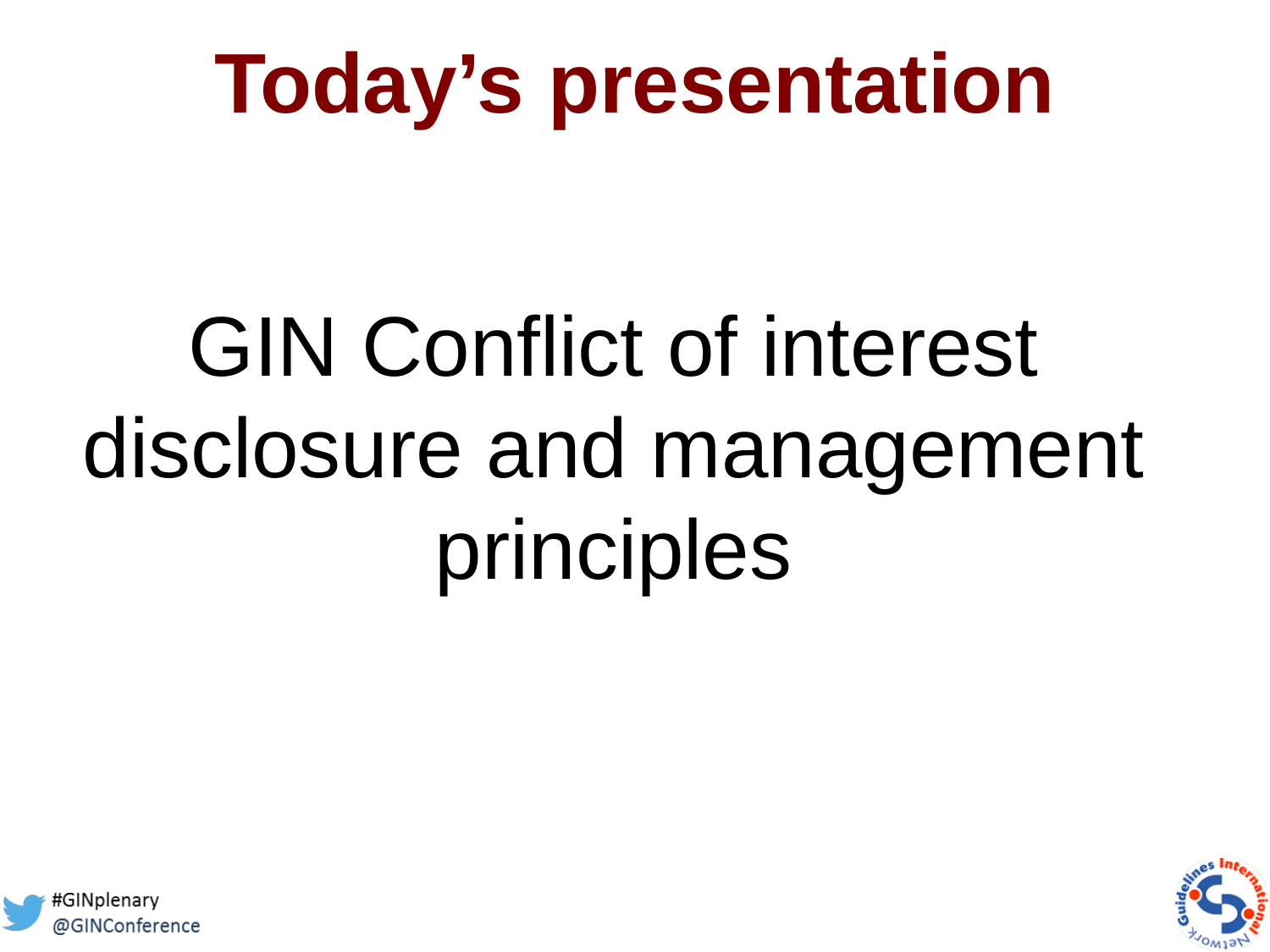

# Today’s presentation
GIN Conflict of interest disclosure and management principles